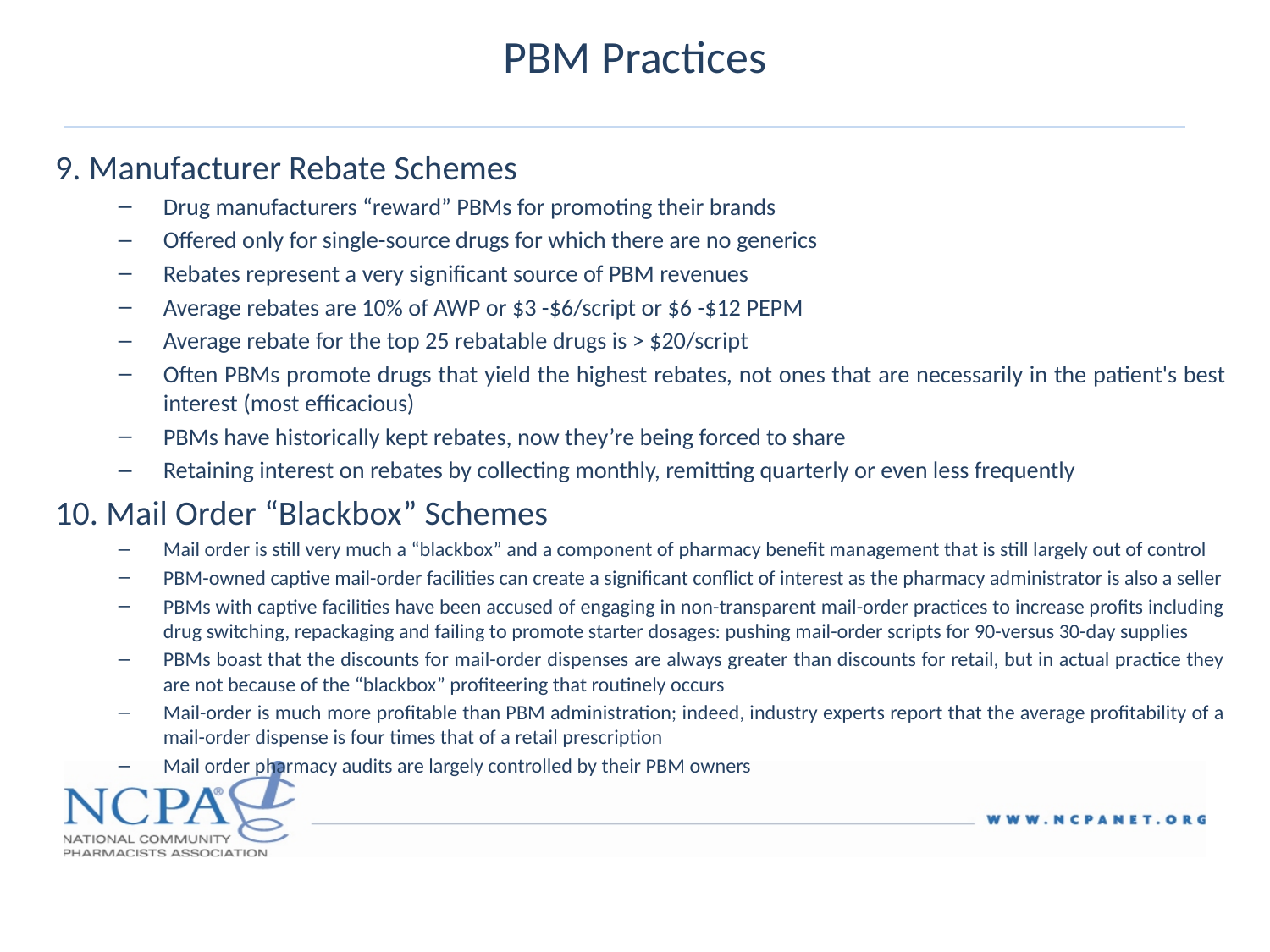

# PBM Practices
9. Manufacturer Rebate Schemes
Drug manufacturers “reward” PBMs for promoting their brands
Offered only for single-source drugs for which there are no generics
Rebates represent a very significant source of PBM revenues
Average rebates are 10% of AWP or $3 -$6/script or $6 -$12 PEPM
Average rebate for the top 25 rebatable drugs is > $20/script
Often PBMs promote drugs that yield the highest rebates, not ones that are necessarily in the patient's best interest (most efficacious)
PBMs have historically kept rebates, now they’re being forced to share
Retaining interest on rebates by collecting monthly, remitting quarterly or even less frequently
10. Mail Order “Blackbox” Schemes
Mail order is still very much a “blackbox” and a component of pharmacy benefit management that is still largely out of control
PBM-owned captive mail-order facilities can create a significant conflict of interest as the pharmacy administrator is also a seller
PBMs with captive facilities have been accused of engaging in non-transparent mail-order practices to increase profits including drug switching, repackaging and failing to promote starter dosages: pushing mail-order scripts for 90-versus 30-day supplies
PBMs boast that the discounts for mail-order dispenses are always greater than discounts for retail, but in actual practice they are not because of the “blackbox” profiteering that routinely occurs
Mail-order is much more profitable than PBM administration; indeed, industry experts report that the average profitability of a mail-order dispense is four times that of a retail prescription
Mail order pharmacy audits are largely controlled by their PBM owners